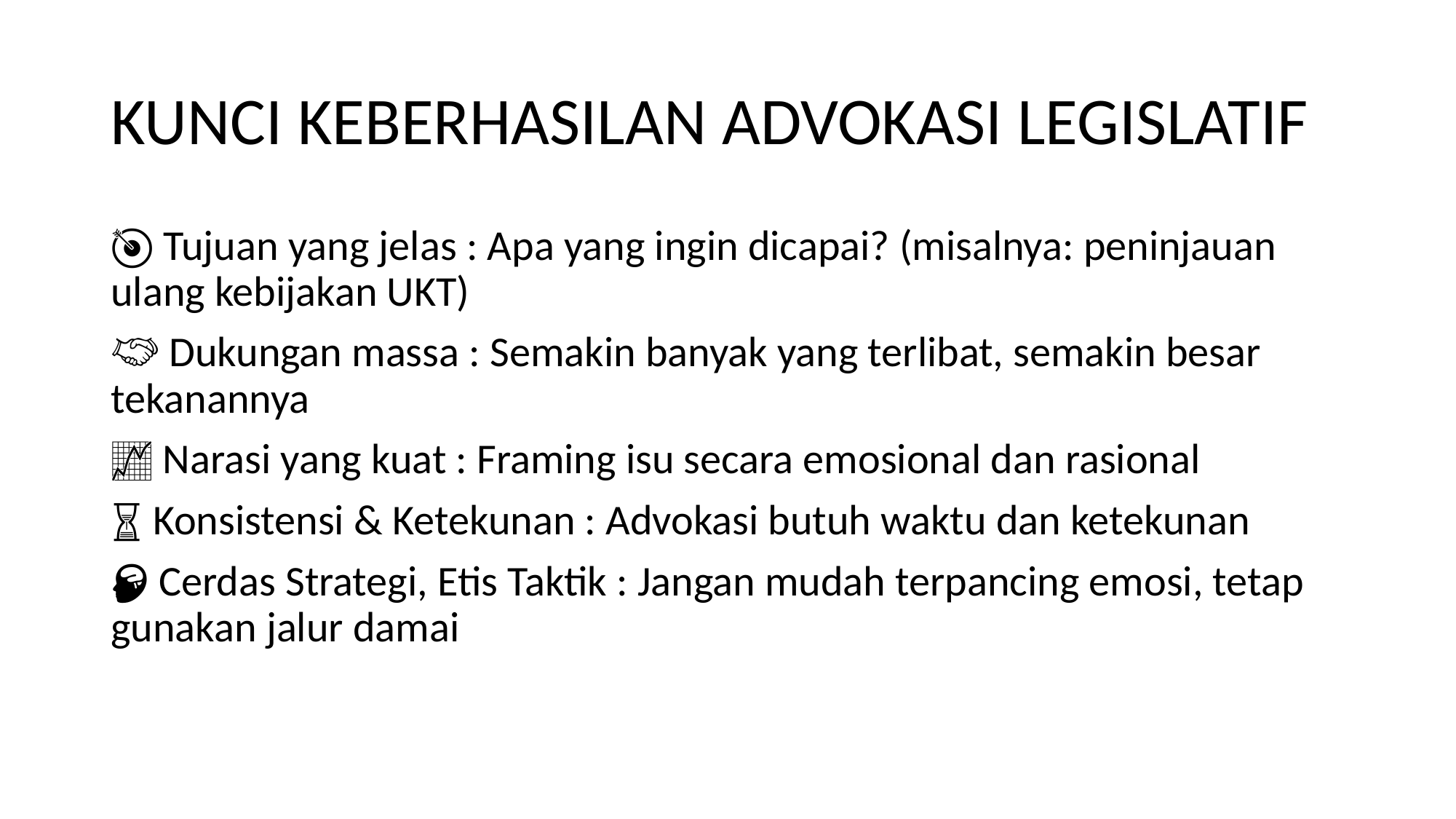

# KUNCI KEBERHASILAN ADVOKASI LEGISLATIF
🎯 Tujuan yang jelas : Apa yang ingin dicapai? (misalnya: peninjauan ulang kebijakan UKT)
🤝 Dukungan massa : Semakin banyak yang terlibat, semakin besar tekanannya
📈 Narasi yang kuat : Framing isu secara emosional dan rasional
⏳ Konsistensi & Ketekunan : Advokasi butuh waktu dan ketekunan
🧠 Cerdas Strategi, Etis Taktik : Jangan mudah terpancing emosi, tetap gunakan jalur damai